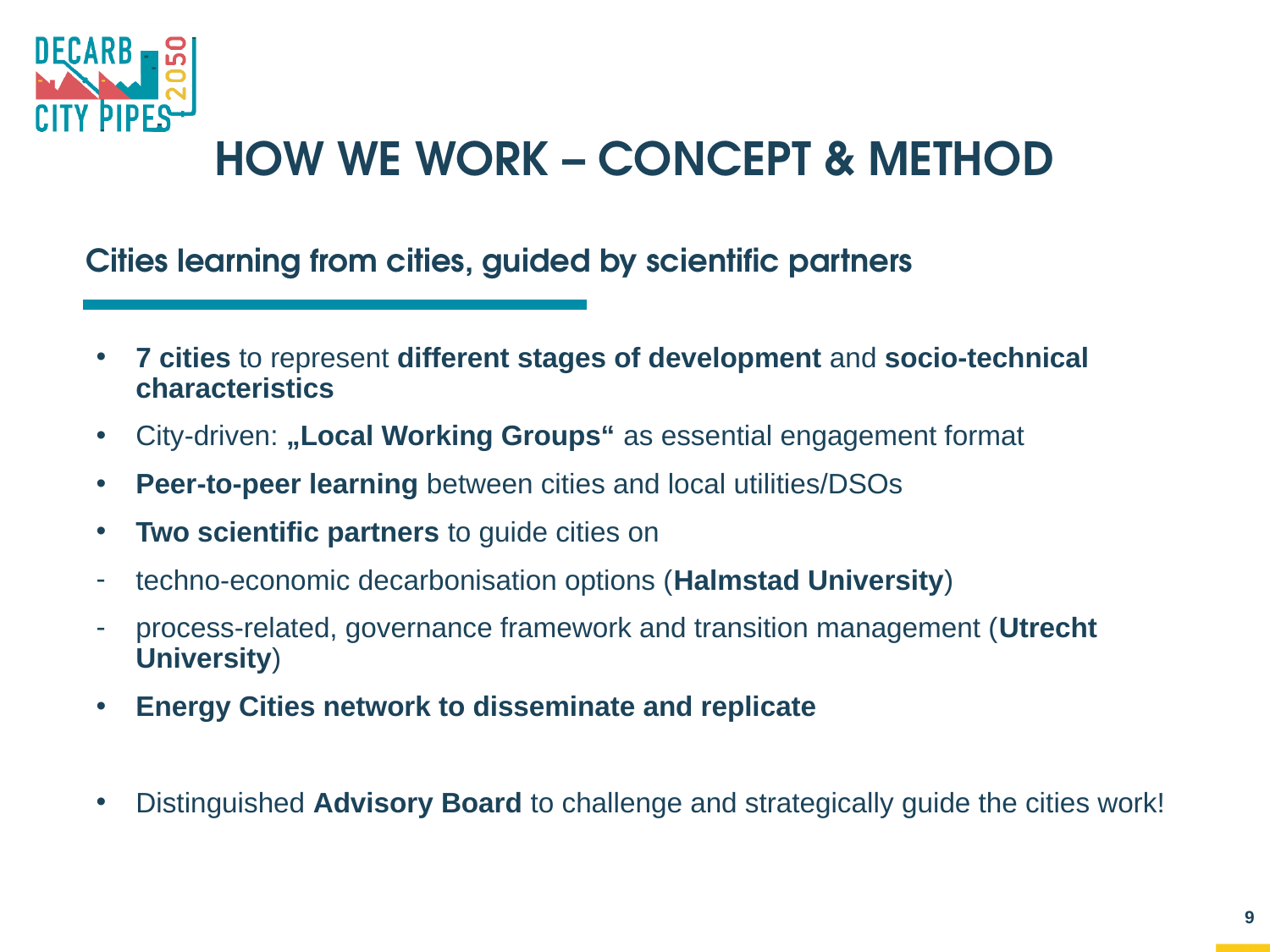

# How we work – concept & method
Cities learning from cities, guided by scientific partners
7 cities to represent different stages of development and socio-technical characteristics
City-driven: „Local Working Groups“ as essential engagement format
Peer-to-peer learning between cities and local utilities/DSOs
Two scientific partners to guide cities on
techno-economic decarbonisation options (Halmstad University)
process-related, governance framework and transition management (Utrecht University)
Energy Cities network to disseminate and replicate

Distinguished Advisory Board to challenge and strategically guide the cities work!

9